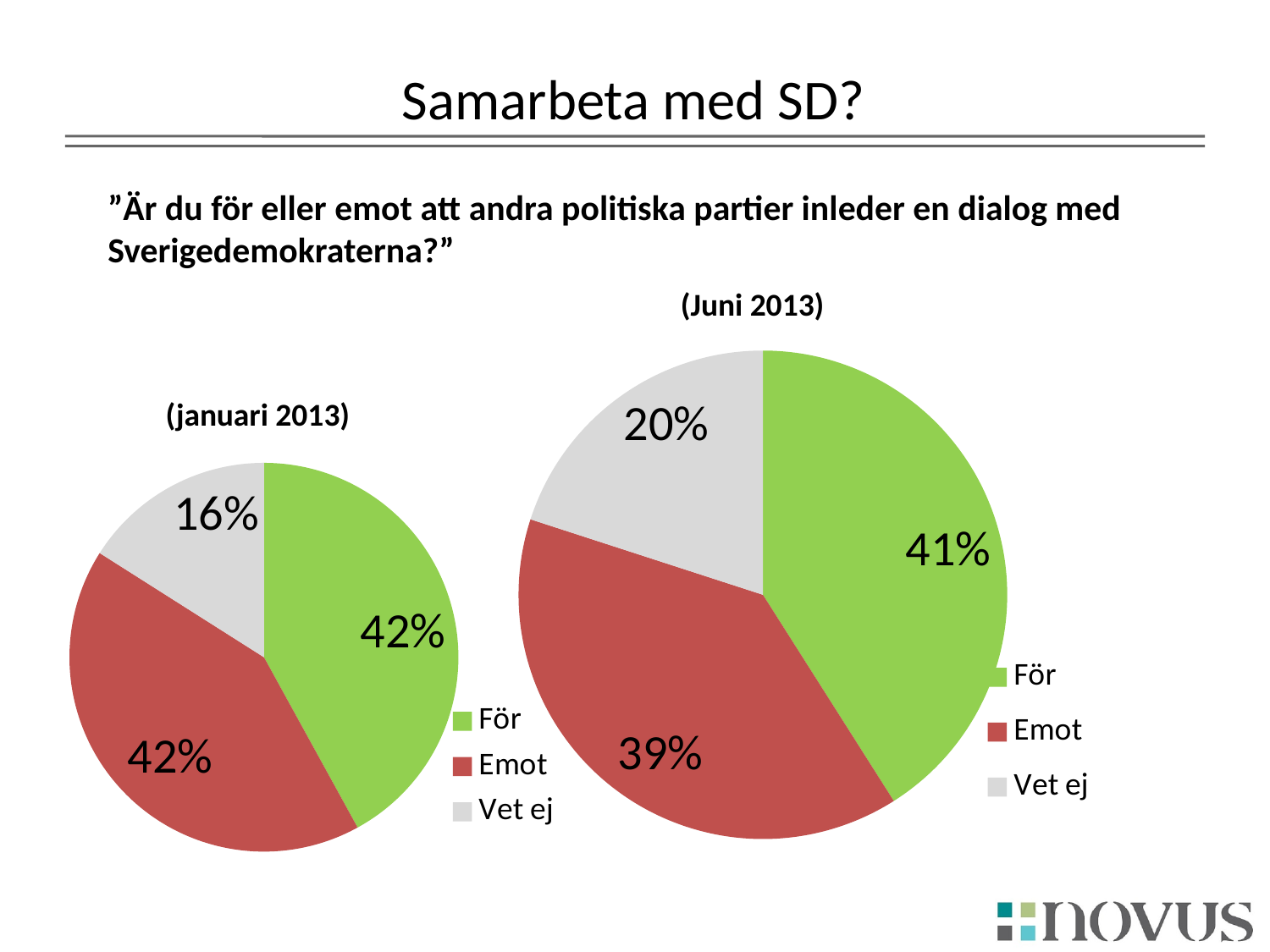

# Samarbeta med SD?
”Är du för eller emot att andra politiska partier inleder en dialog med Sverigedemokraterna?”
(Juni 2013)

### Chart

| Category | Kolumn1 |
|---|---|
| För | 0.41 |
| Emot | 0.39 |
| Vet ej | 0.2 |
(januari 2013)

### Chart

| Category | Kolumn1 |
|---|---|
| För | 0.42 |
| Emot | 0.42 |
| Vet ej | 0.16 |